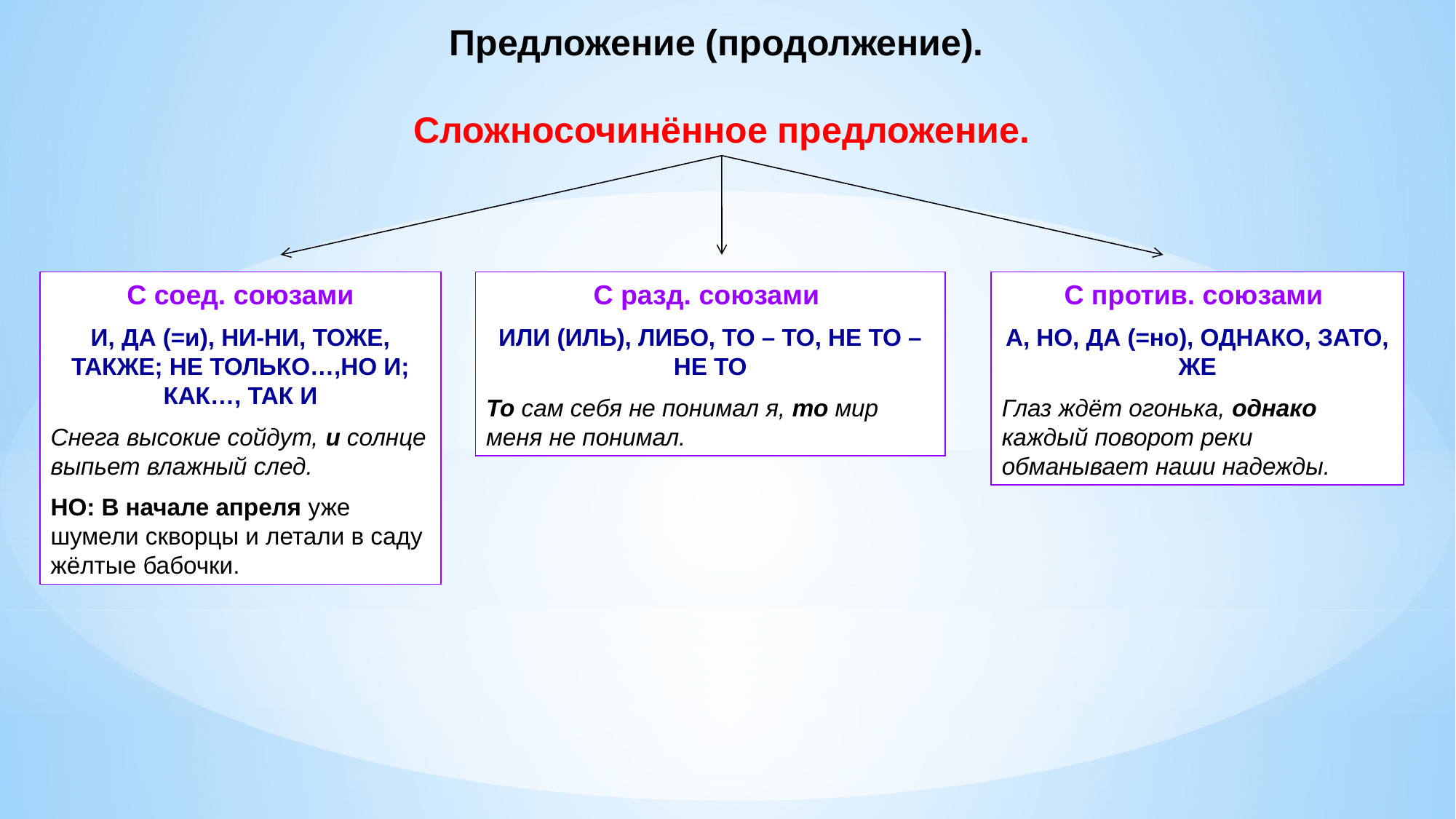

Предложение (продолжение).

Сложносочинённое предложение.
С соед. союзами
И, ДА (=и), НИ-НИ, ТОЖЕ, ТАКЖЕ; НЕ ТОЛЬКО…,НО И; КАК…, ТАК И
Снега высокие сойдут, и солнце выпьет влажный след.
НО: В начале апреля уже шумели скворцы и летали в саду жёлтые бабочки.
С разд. союзами
ИЛИ (ИЛЬ), ЛИБО, ТО – ТО, НЕ ТО – НЕ ТО
То сам себя не понимал я, то мир меня не понимал.
С против. союзами
А, НО, ДА (=но), ОДНАКО, ЗАТО, ЖЕ
Глаз ждёт огонька, однако каждый поворот реки обманывает наши надежды.